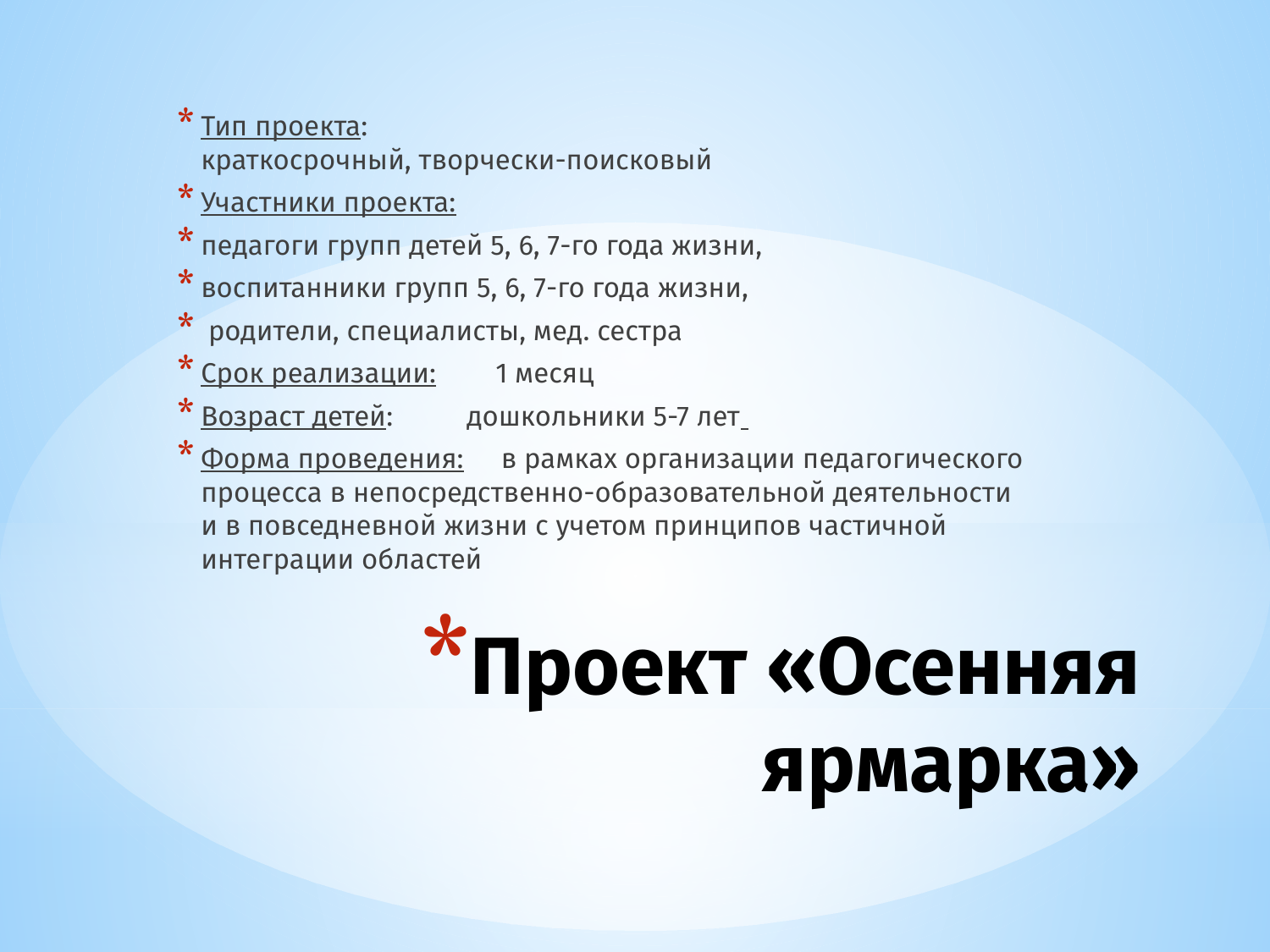

Тип проекта:  
краткосрочный, творчески-поисковый
Участники проекта:
педагоги групп детей 5, 6, 7-го года жизни,
воспитанники групп 5, 6, 7-го года жизни,
 родители, специалисты, мед. сестра
Срок реализации:        1 месяц
Возраст детей:          дошкольники 5-7 лет
Форма проведения:     в рамках организации педагогического процесса в непосредственно-образовательной деятельности и в повседневной жизни с учетом принципов частичной интеграции областей

# Проект «Осенняя ярмарка»